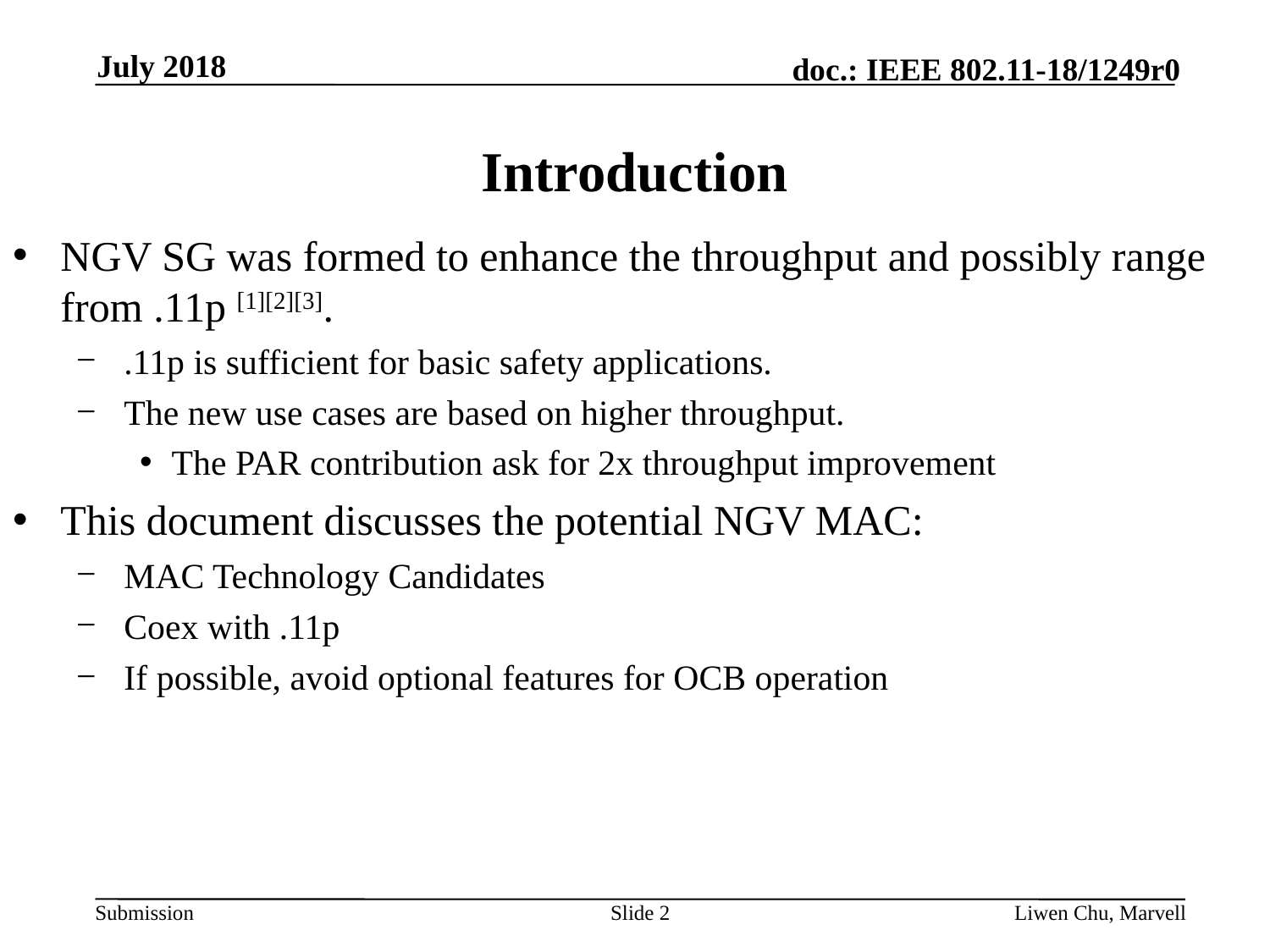

July 2018
# Introduction
NGV SG was formed to enhance the throughput and possibly range from .11p [1][2][3].
.11p is sufficient for basic safety applications.
The new use cases are based on higher throughput.
The PAR contribution ask for 2x throughput improvement
This document discusses the potential NGV MAC:
MAC Technology Candidates
Coex with .11p
If possible, avoid optional features for OCB operation
Slide 2
Liwen Chu, Marvell